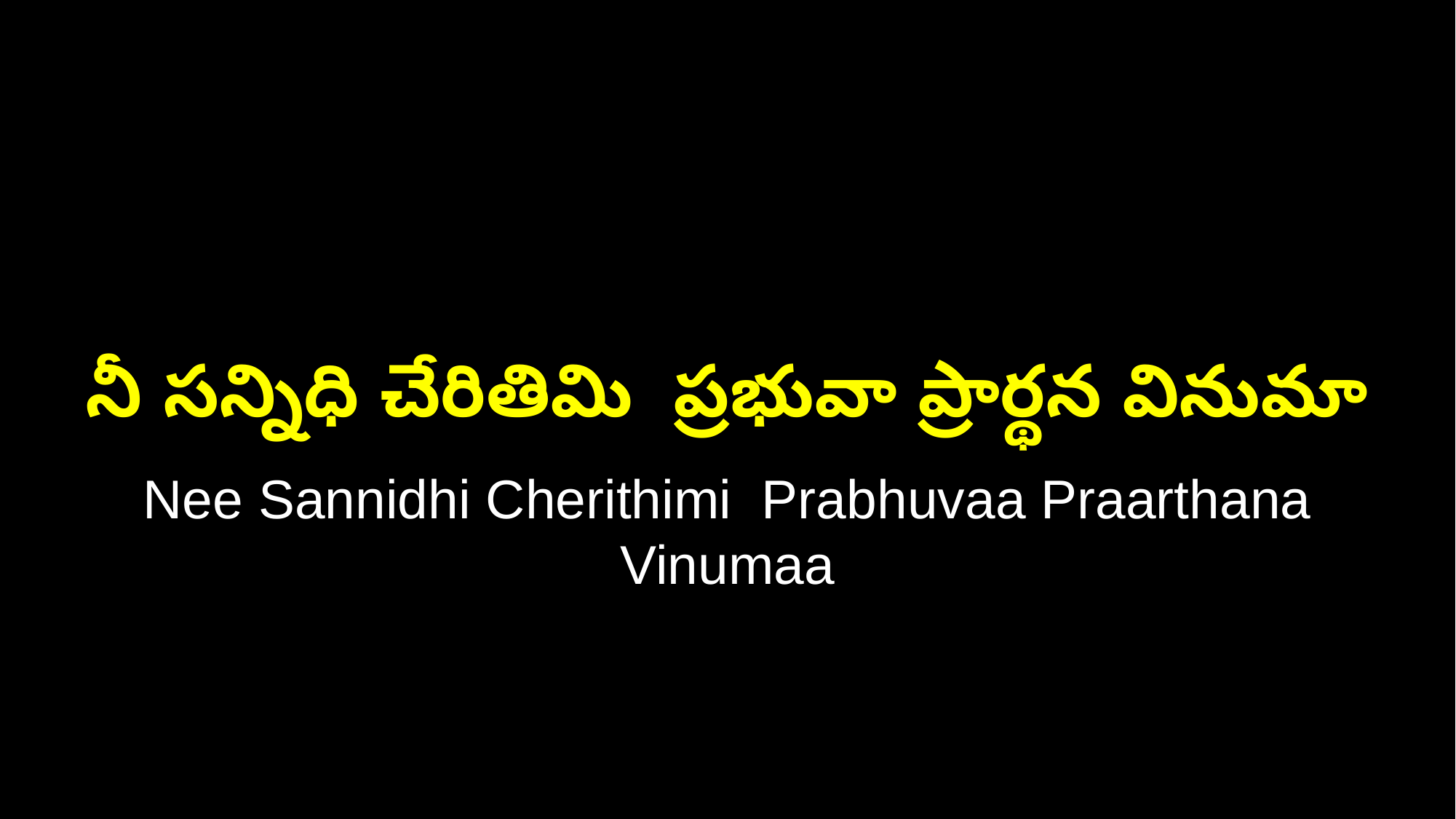

నీ సన్నిధి చేరితిమి  ప్రభువా ప్రార్థన వినుమా
Nee Sannidhi Cherithimi  Prabhuvaa Praarthana Vinumaa